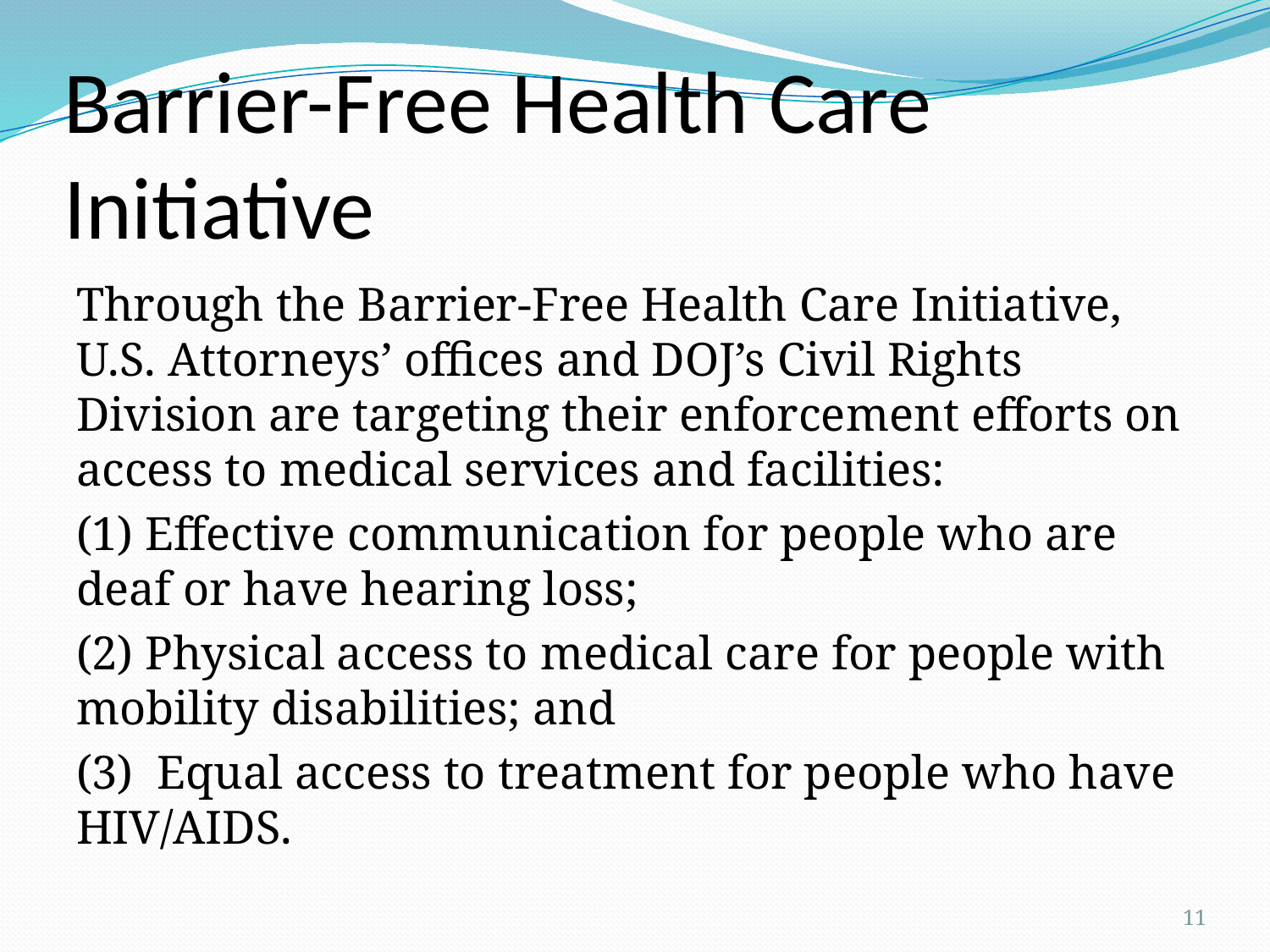

# Barrier-Free Health Care Initiative
Through the Barrier-Free Health Care Initiative, U.S. Attorneys’ offices and DOJ’s Civil Rights Division are targeting their enforcement efforts on access to medical services and facilities:
(1) Effective communication for people who are deaf or have hearing loss;
(2) Physical access to medical care for people with mobility disabilities; and
(3)  Equal access to treatment for people who have HIV/AIDS.
11